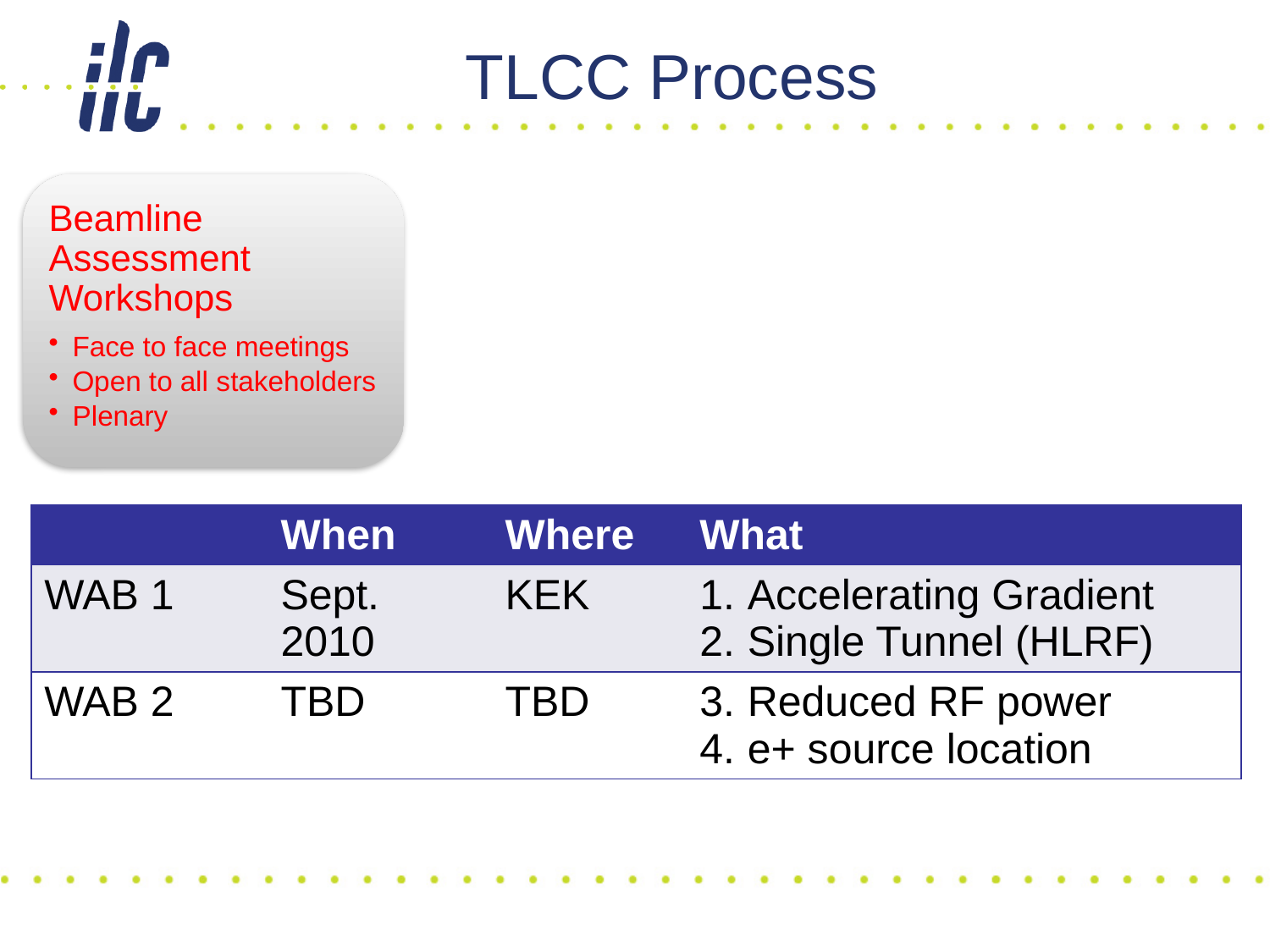

# TLCC Process

Beamline Assessment Workshops
Face to face meetings
Open to all stakeholders
Plenary
|  | When | Where | What |
| --- | --- | --- | --- |
| WAB 1 | Sept. 2010 | KEK | Accelerating Gradient Single Tunnel (HLRF) |
| WAB 2 | TBD | TBD | Reduced RF power e+ source location |